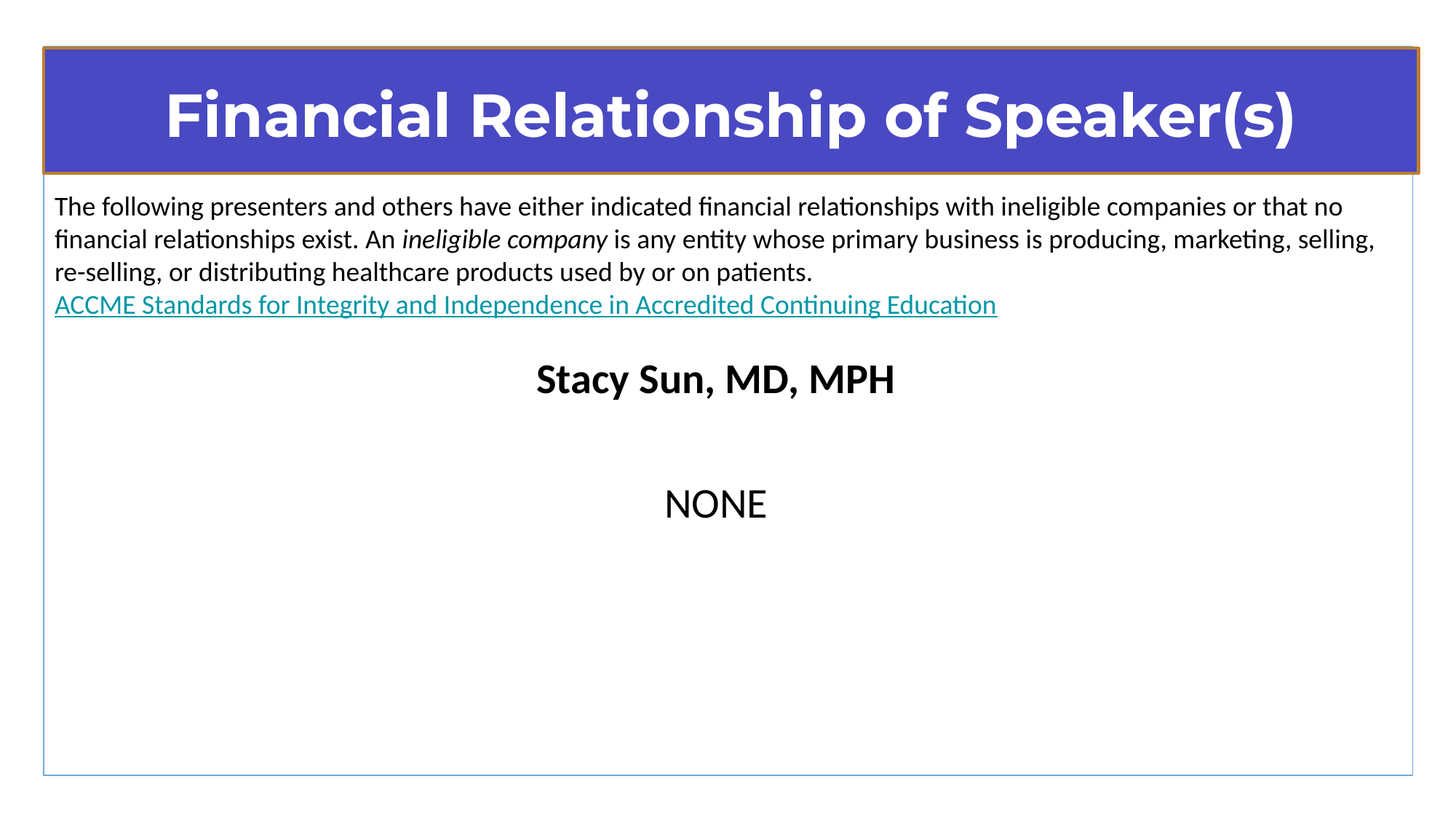

Financial Relationship of Speaker(s)
The following presenters and others have either indicated financial relationships with ineligible companies or that no financial relationships exist. An ineligible company is any entity whose primary business is producing, marketing, selling, re-selling, or distributing healthcare products used by or on patients. ACCME Standards for Integrity and Independence in Accredited Continuing Education
Stacy Sun, MD, MPH
NONE